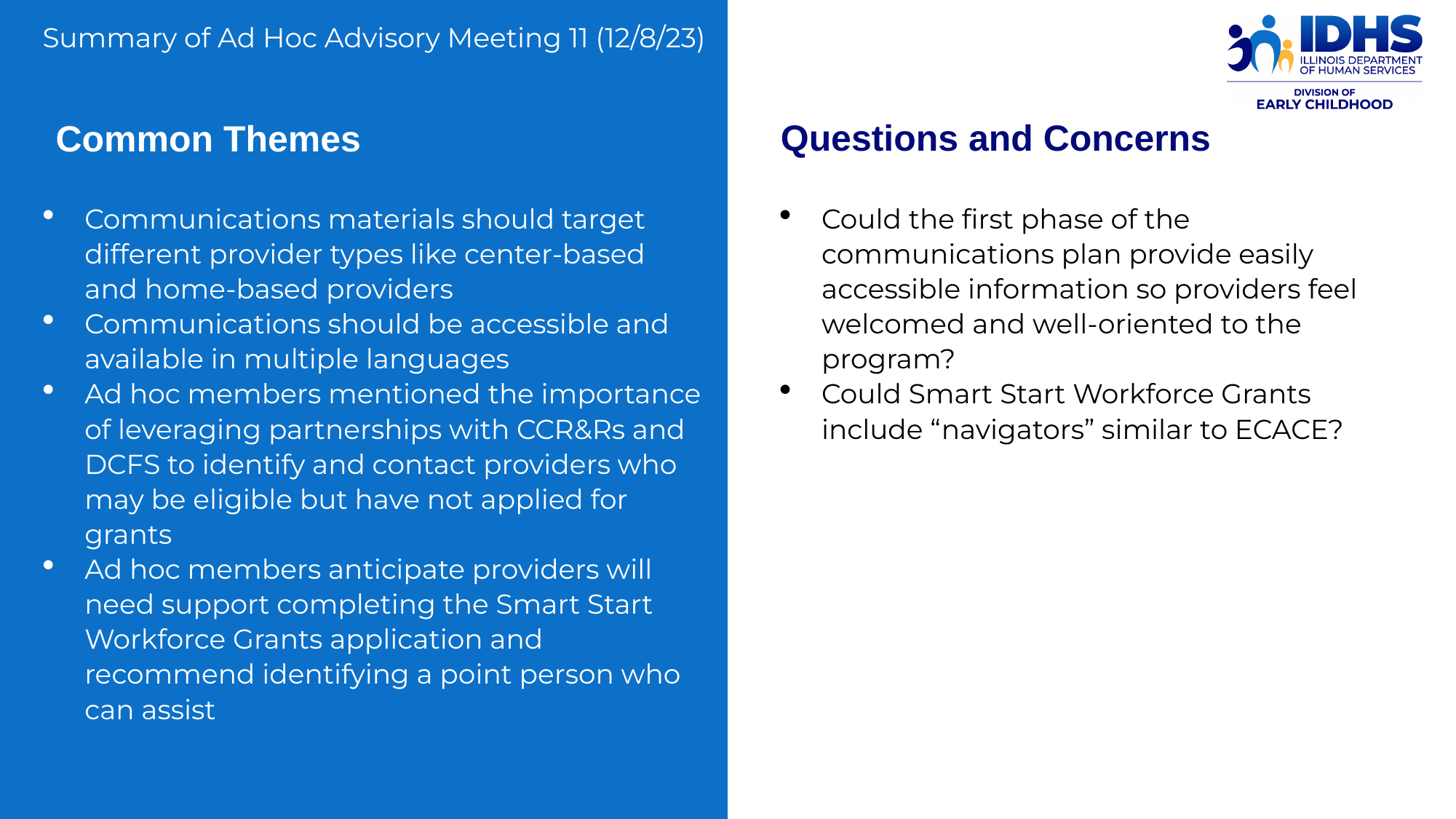

# Summary of Ad Hoc Advisory Meeting 11 (12/8/23)
Questions and Concerns
Common Themes
Communications materials should target different provider types like center-based and home-based providers
Communications should be accessible and available in multiple languages
Ad hoc members mentioned the importance of leveraging partnerships with CCR&Rs and DCFS to identify and contact providers who may be eligible but have not applied for grants
Ad hoc members anticipate providers will need support completing the Smart Start Workforce Grants application and recommend identifying a point person who can assist
Could the first phase of the communications plan provide easily accessible information so providers feel welcomed and well-oriented to the program?
Could Smart Start Workforce Grants include “navigators” similar to ECACE?